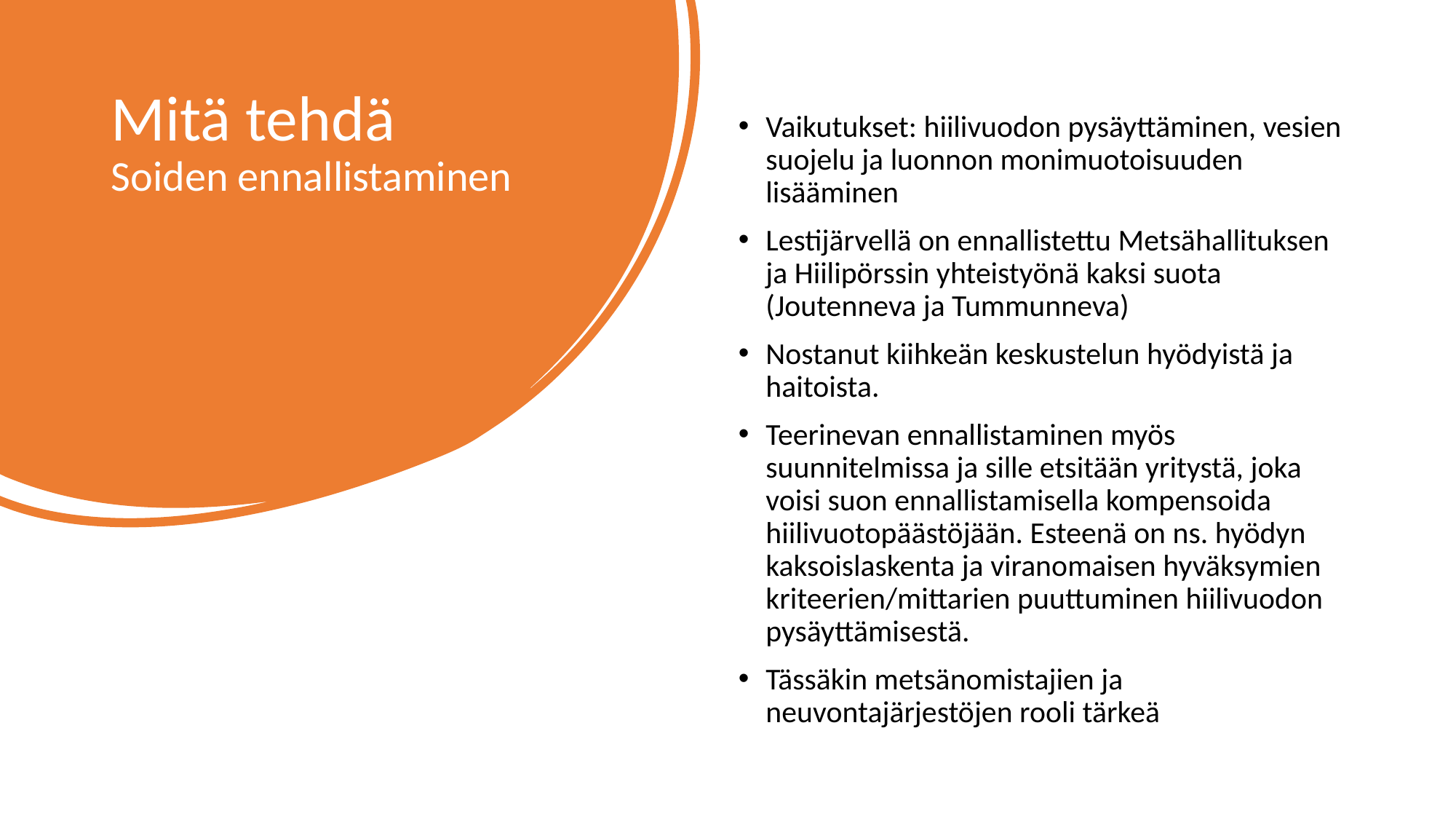

# Mitä tehdä Soiden ennallistaminen
Vaikutukset: hiilivuodon pysäyttäminen, vesien suojelu ja luonnon monimuotoisuuden lisääminen
Lestijärvellä on ennallistettu Metsähallituksen ja Hiilipörssin yhteistyönä kaksi suota (Joutenneva ja Tummunneva)
Nostanut kiihkeän keskustelun hyödyistä ja haitoista.
Teerinevan ennallistaminen myös suunnitelmissa ja sille etsitään yritystä, joka voisi suon ennallistamisella kompensoida hiilivuotopäästöjään. Esteenä on ns. hyödyn kaksoislaskenta ja viranomaisen hyväksymien kriteerien/mittarien puuttuminen hiilivuodon pysäyttämisestä.
Tässäkin metsänomistajien ja neuvontajärjestöjen rooli tärkeä